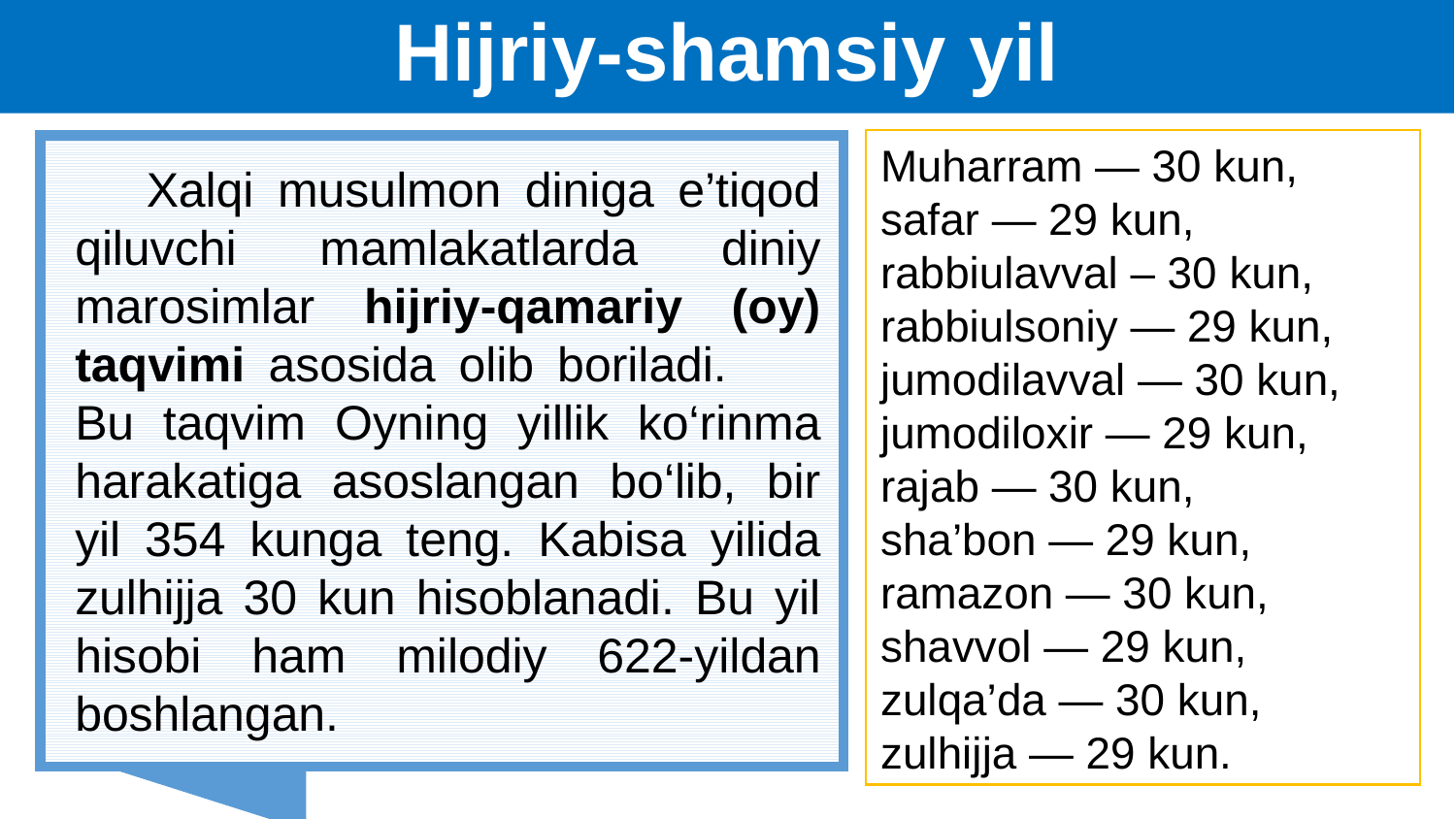

Hijriy-shamsiy yil
Muharram — 30 kun, safar — 29 kun, rabbiulavval – 30 kun, rabbiulsoniy — 29 kun, jumodilavval — 30 kun, jumodiloxir — 29 kun, rajab — 30 kun,
sha’bon — 29 kun, ramazon — 30 kun, shavvol — 29 kun, zulqa’da — 30 kun, zulhijja — 29 kun.

   Xalqi musulmon diniga e’tiqod qiluvchi mamlakatlarda diniy marosimlar hijriy-qamariy (oy) taqvimi asosida olib boriladi.     Bu taqvim Oyning yillik ko‘rinma harakatiga asoslangan bo‘lib, bir yil 354 kunga teng. Kabisa yilida zulhijja 30 kun hisoblanadi. Bu yil hisobi ham milodiy 622-yildan boshlangan.